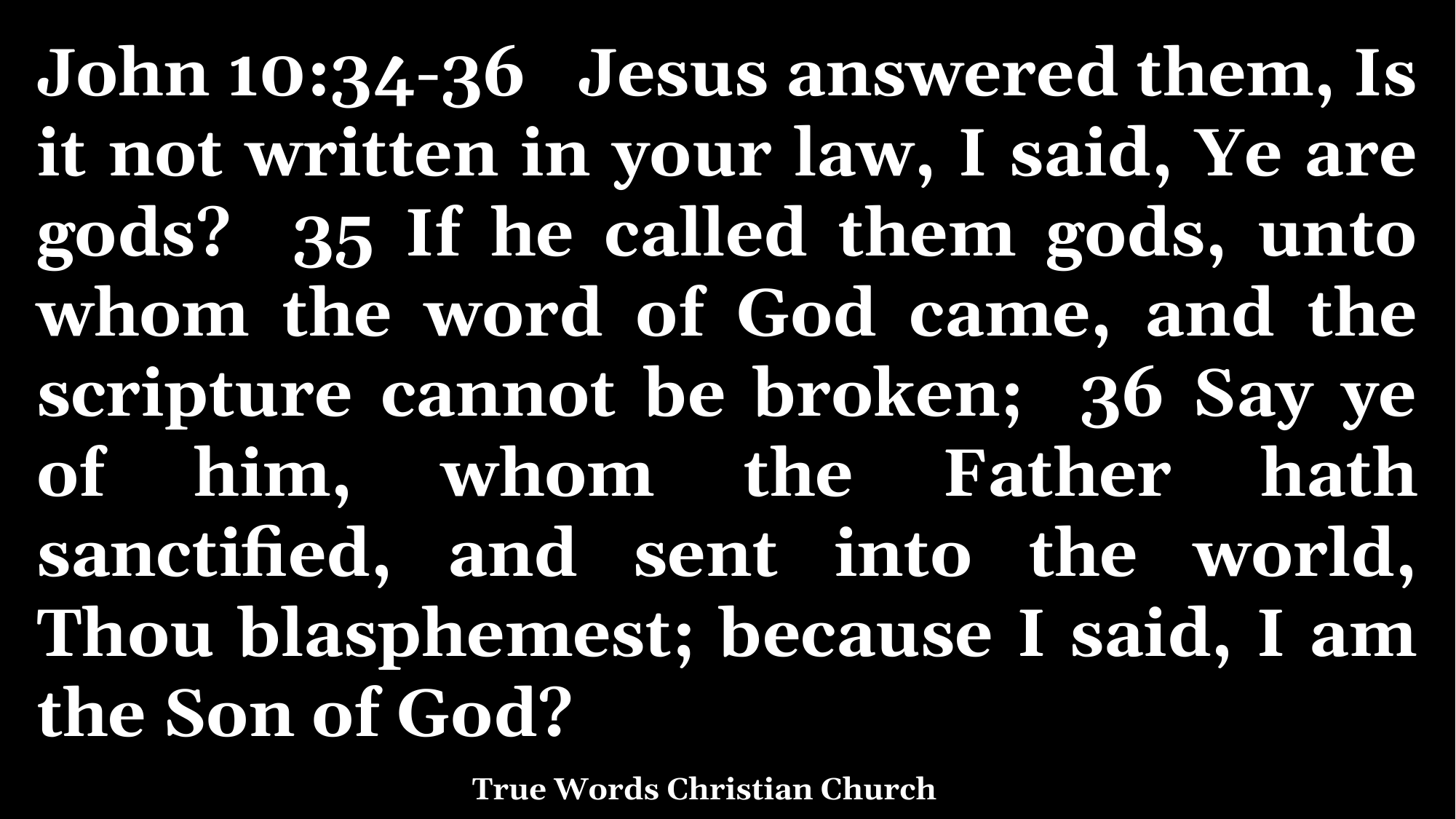

John 10:34-36   Jesus answered them, Is it not written in your law, I said, Ye are gods?  35 If he called them gods, unto whom the word of God came, and the scripture cannot be broken;  36 Say ye of him, whom the Father hath sanctified, and sent into the world, Thou blasphemest; because I said, I am the Son of God?
True Words Christian Church